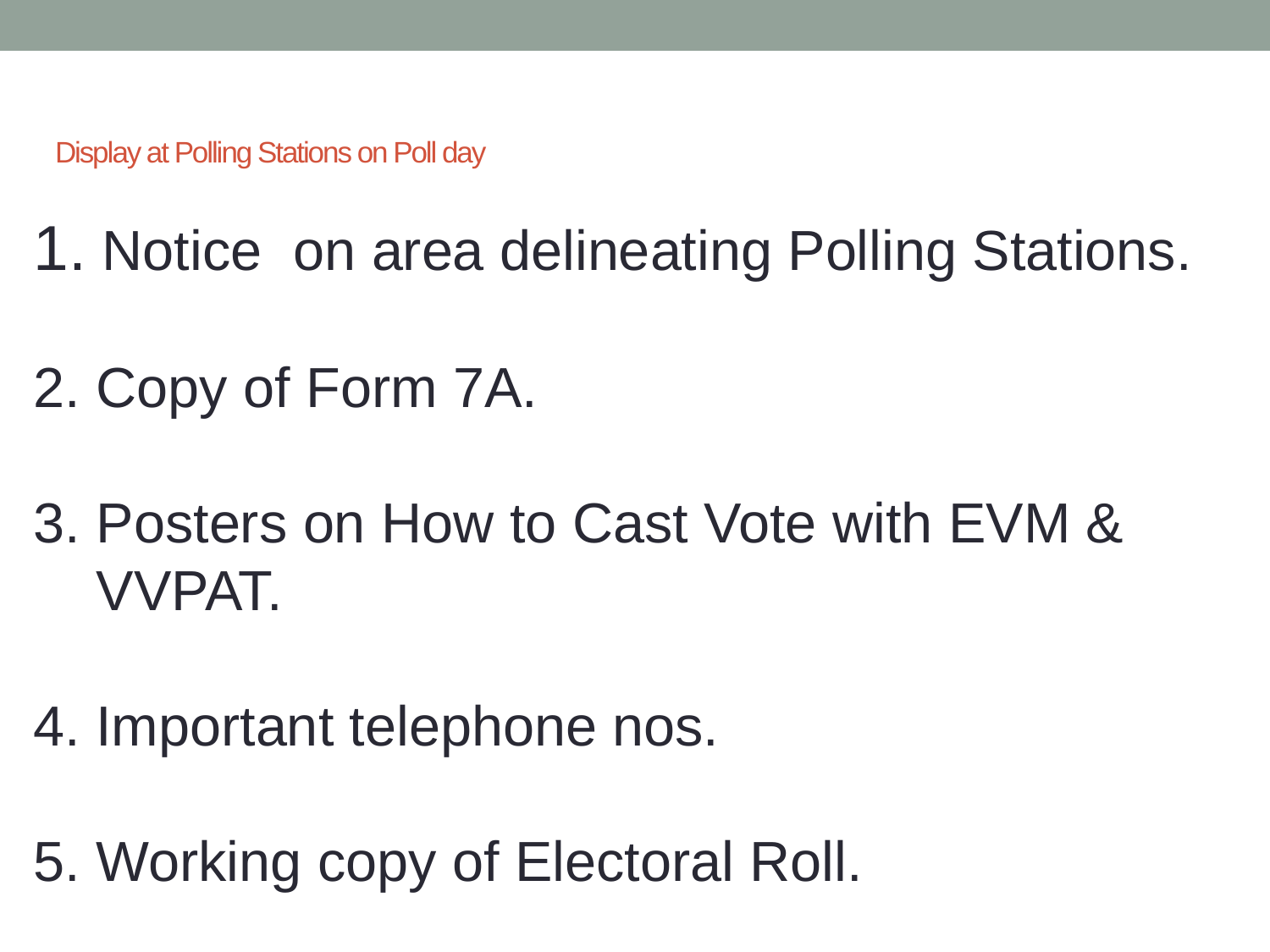

# Display at Polling Stations on Poll day
1. Notice  on area delineating Polling Stations.
2. Copy of Form 7A.
3. Posters on How to Cast Vote with EVM &
    VVPAT.
4. Important telephone nos.
5. Working copy of Electoral Roll.